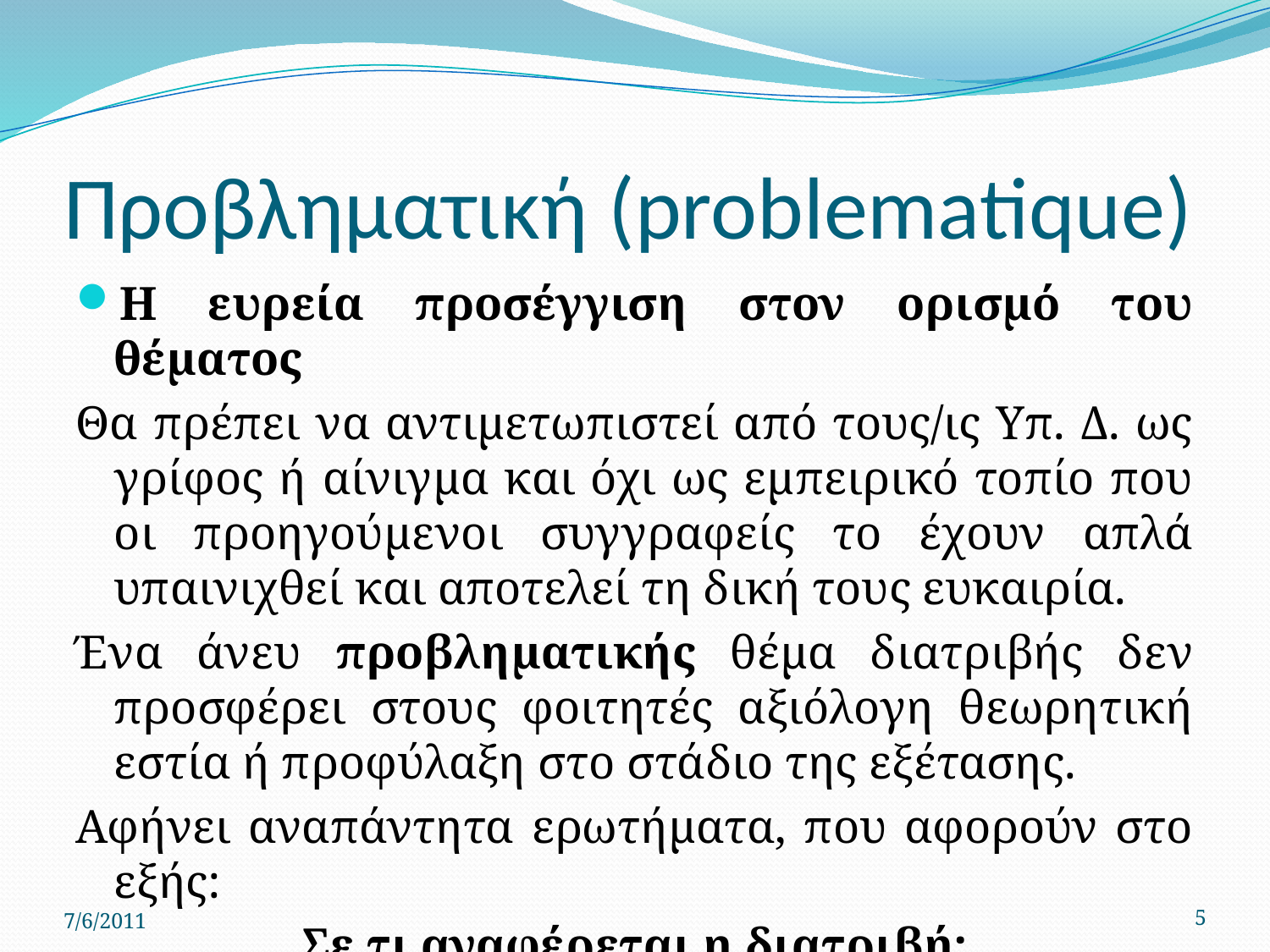

# Προβληματική (problematique)
Η ευρεία προσέγγιση στον ορισμό του θέματος
Θα πρέπει να αντιμετωπιστεί από τους/ις Υπ. Δ. ως γρίφος ή αίνιγμα και όχι ως εμπειρικό τοπίο που οι προηγούμενοι συγγραφείς το έχουν απλά υπαινιχθεί και αποτελεί τη δική τους ευκαιρία.
Ένα άνευ προβληματικής θέμα διατριβής δεν προσφέρει στους φοιτητές αξιόλογη θεωρητική εστία ή προφύλαξη στο στάδιο της εξέτασης.
Αφήνει αναπάντητα ερωτήματα, που αφορούν στο εξής:
Σε τι αναφέρεται η διατριβή;
7/6/2011

5